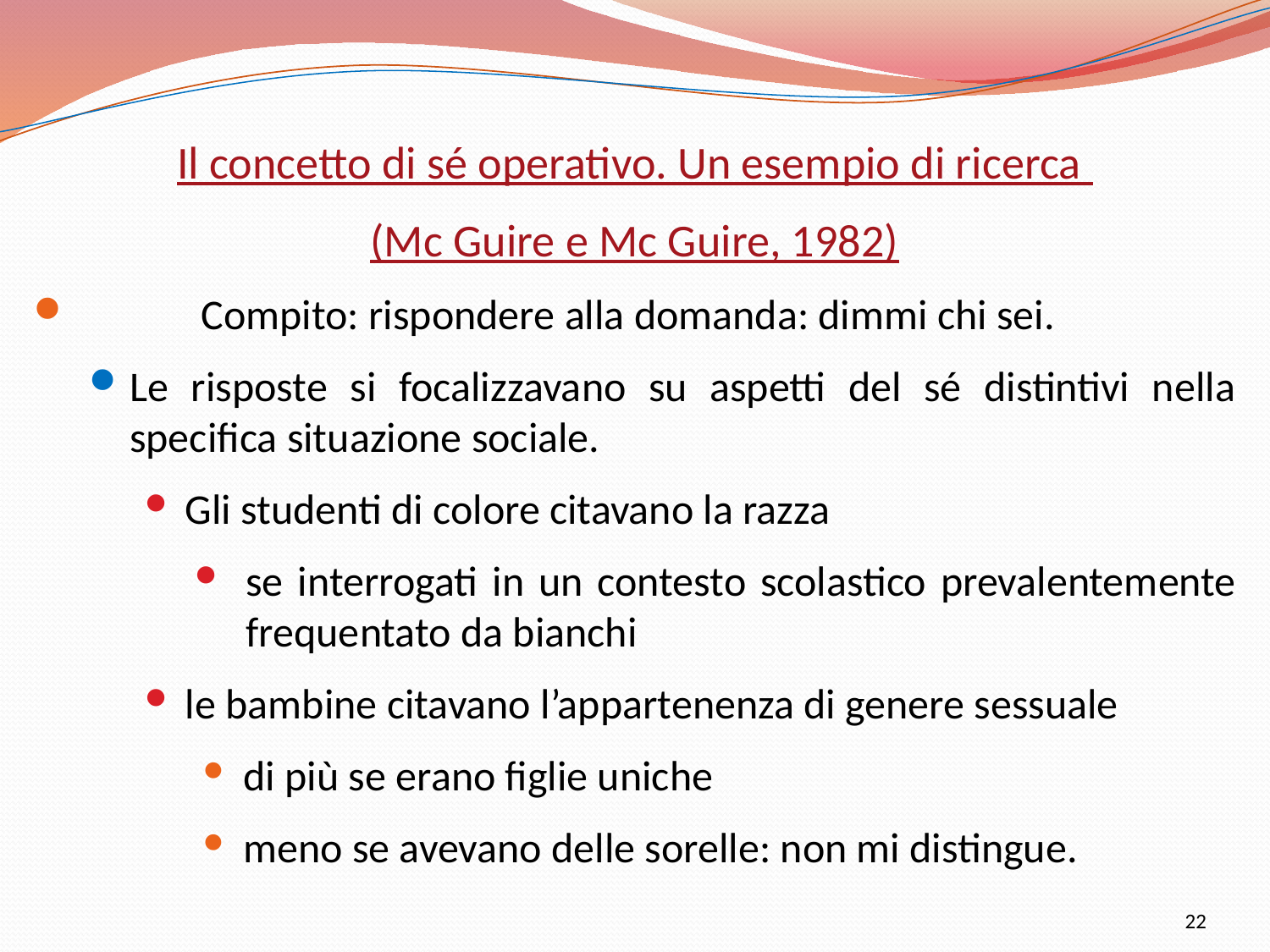

Il concetto di sé operativo. Un esempio di ricerca
(Mc Guire e Mc Guire, 1982)
	Compito: rispondere alla domanda: dimmi chi sei.
Le risposte si focalizzavano su aspetti del sé distintivi nella specifica situazione sociale.
Gli studenti di colore citavano la razza
se interrogati in un contesto scolastico prevalentemente frequentato da bianchi
le bambine citavano l’appartenenza di genere sessuale
di più se erano figlie uniche
meno se avevano delle sorelle: non mi distingue.

22